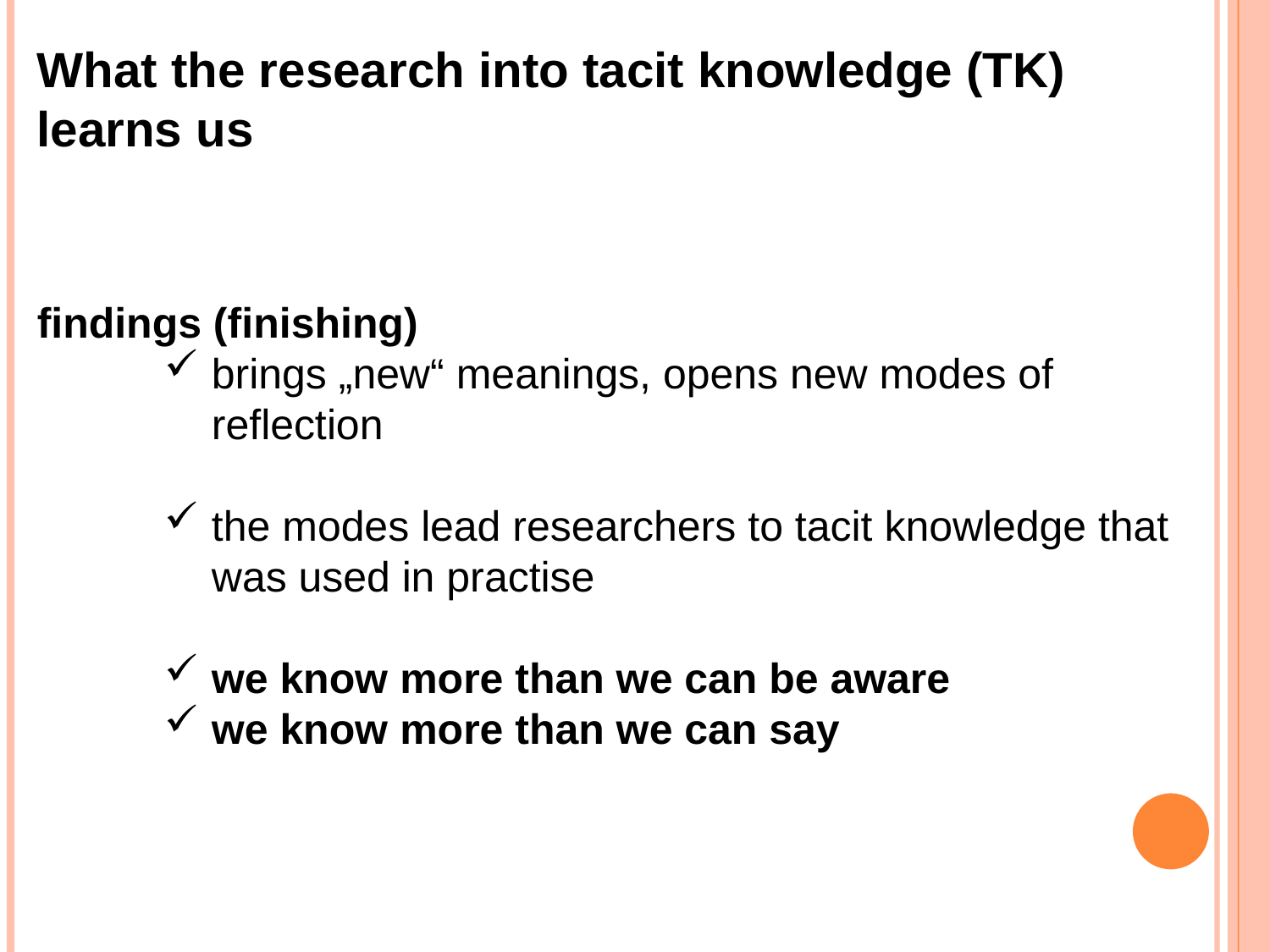

What the research into tacit knowledge (TK) learns us

findings (finishing)
brings „new“ meanings, opens new modes of reflection

the modes lead researchers to tacit knowledge that was used in practise

we know more than we can be aware
we know more than we can say